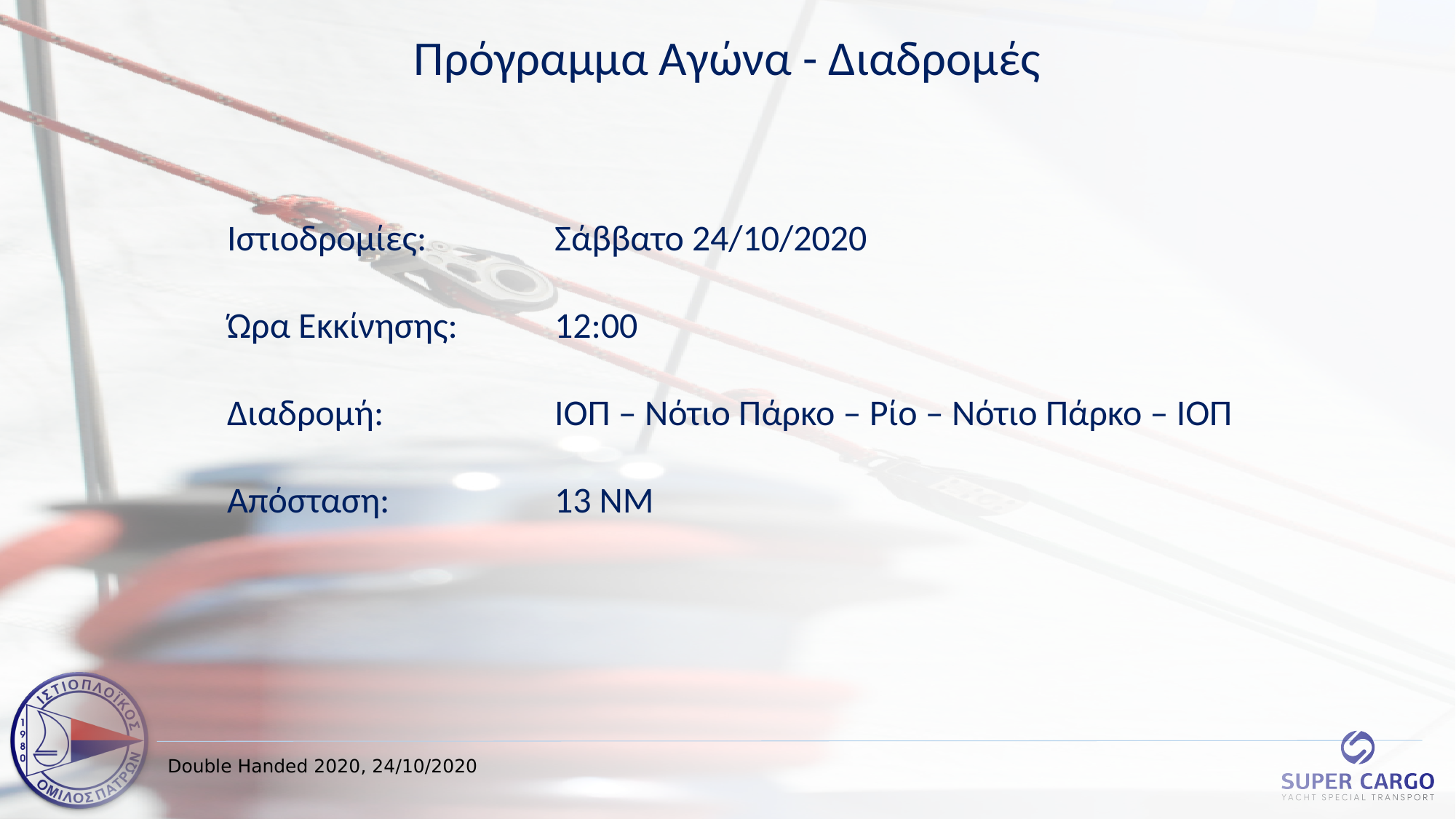

Πρόγραμμα Αγώνα - Διαδρομές
Ιστιοδρομίες: 		Σάββατο 24/10/2020

Ώρα Εκκίνησης:	12:00

Διαδρομή:		ΙΟΠ – Νότιο Πάρκο – Ρίο – Νότιο Πάρκο – ΙΟΠ

Απόσταση: 		13 ΝΜ